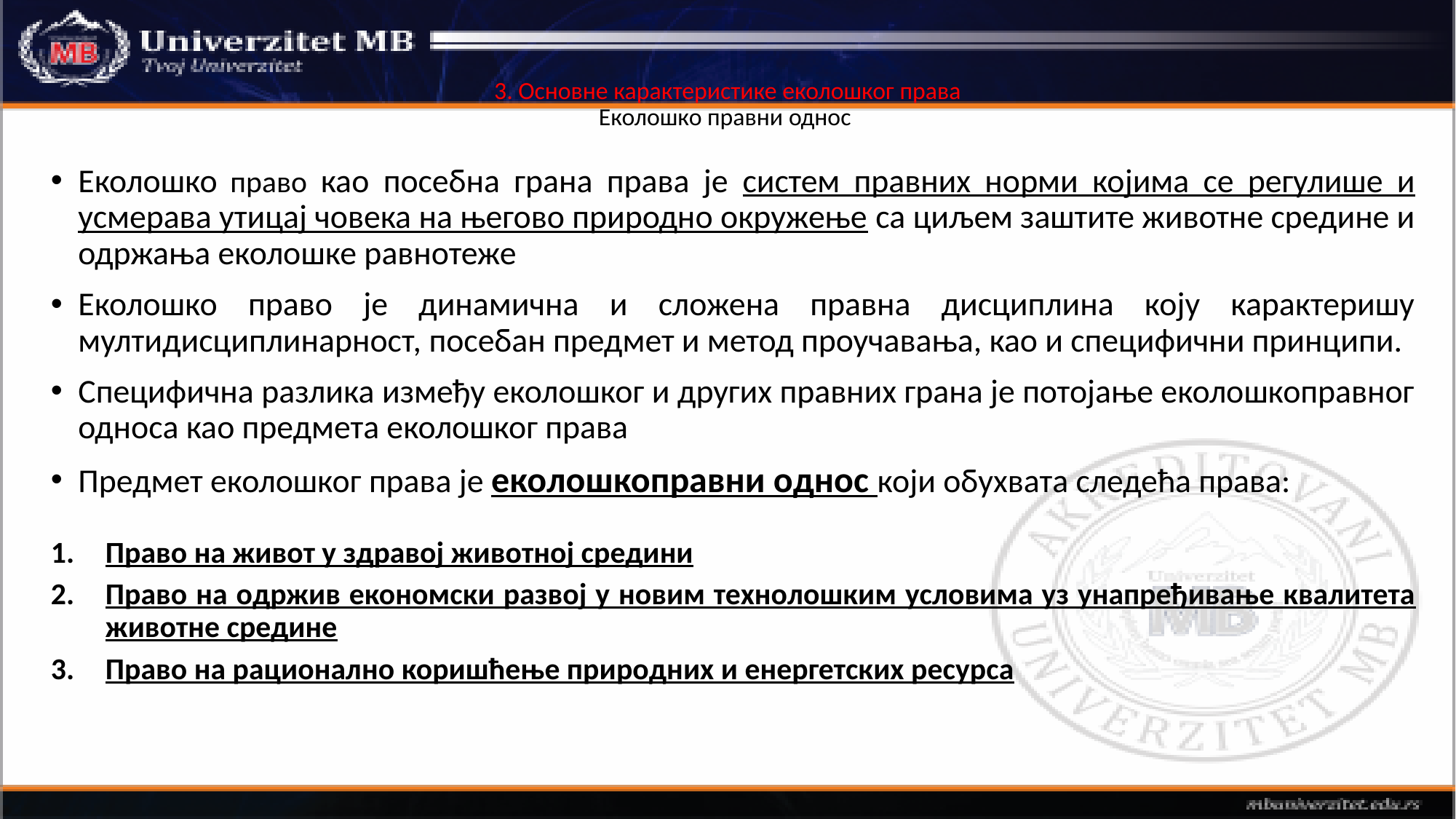

# 3. Основне карактеристике еколошког права Еколошко правни однос
Еколошко право као посебна грана права је систем правних норми којима се регулише и усмерава утицај човека на његово природно окружење са циљем заштите животне средине и одржања еколошке равнотеже
Еколошко право је динамична и сложена правна дисциплина коју карактеришу мултидисциплинарност, посебан предмет и метод проучавања, као и специфични принципи.
Специфична разлика између еколошког и других правних грана је потојање еколошкоправног односа као предмета еколошког права
Предмет еколошког права је еколошкоправни однос који обухвата следећа права:

Право на живот у здравој животној средини
Право на одржив економски развој у новим технолошким условима уз унапређивање квалитета животне средине
Право на рационално коришћење природних и енергетских ресурса